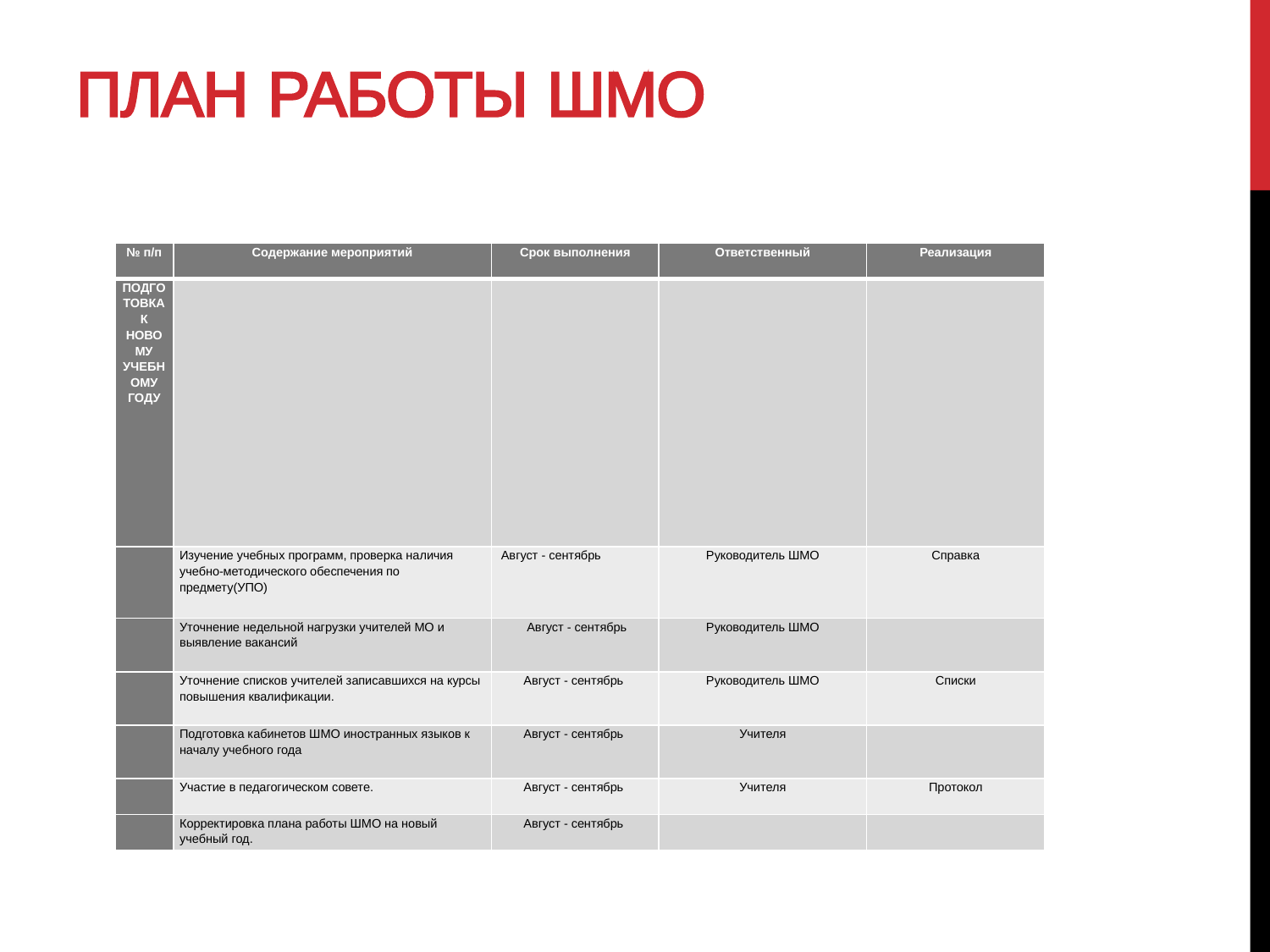

# ПЛАН РАБОТЫ ШМО
| № п/п | Содержание мероприятий | Срок выполнения | Ответственный | Реализация |
| --- | --- | --- | --- | --- |
| ПОДГОТОВКА К НОВОМУ УЧЕБНОМУ ГОДУ |  |  |  |  |
|  | Изучение учебных программ, проверка наличия учебно-методического обеспечения по предмету(УПО) | Август - сентябрь | Руководитель ШМО | Справка |
|  | Уточнение недельной нагрузки учителей МО и выявление вакансий | Август - сентябрь | Руководитель ШМО |  |
|  | Уточнение списков учителей записавшихся на курсы повышения квалификации. | Август - сентябрь | Руководитель ШМО | Списки |
|  | Подготовка кабинетов ШМО иностранных языков к началу учебного года | Август - сентябрь | Учителя |  |
|  | Участие в педагогическом совете. | Август - сентябрь | Учителя | Протокол |
|  | Корректировка плана работы ШМО на новый учебный год. | Август - сентябрь |  |  |